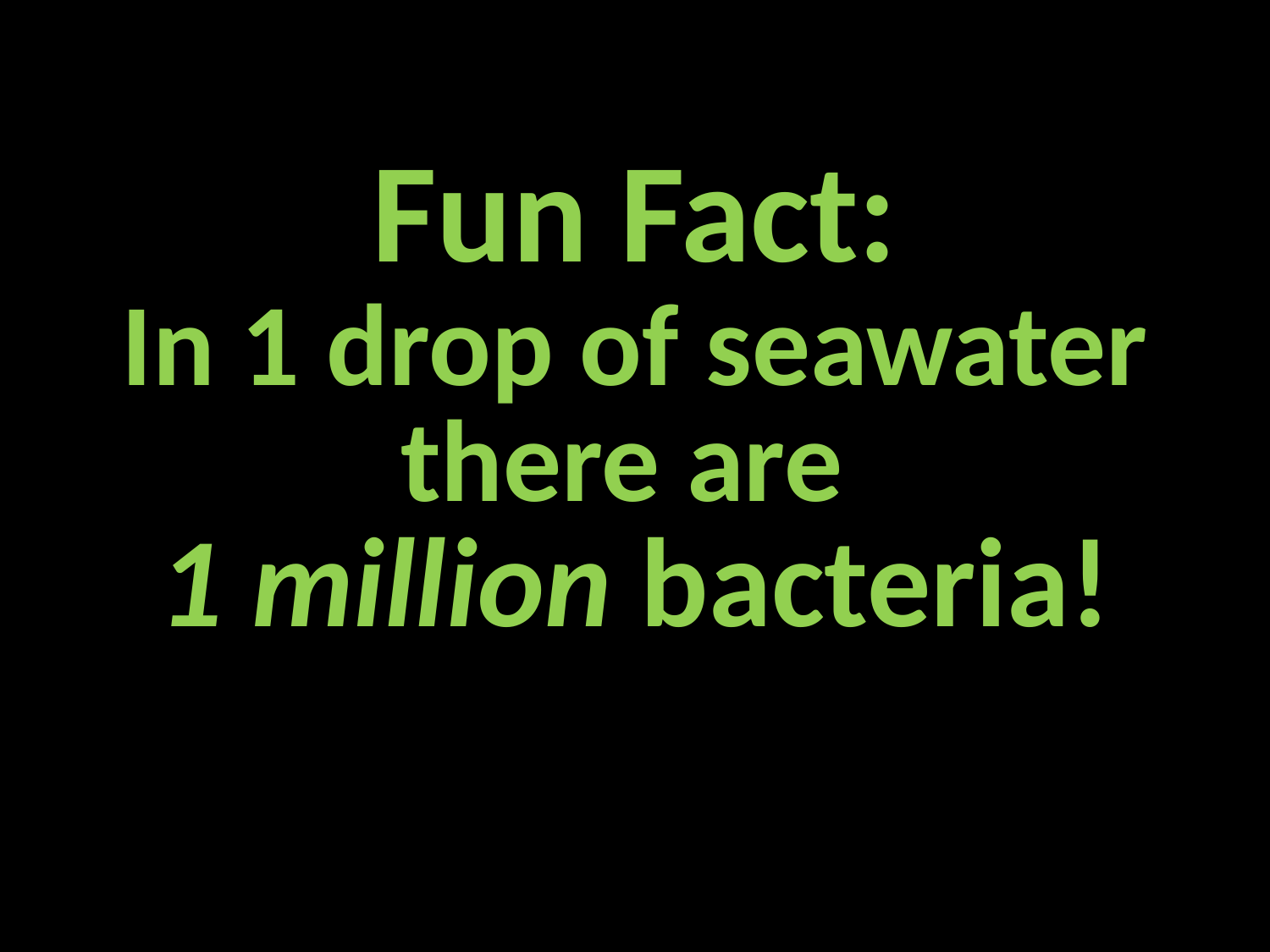

# Fun Fact: In 1 drop of seawater there are 1 million bacteria!